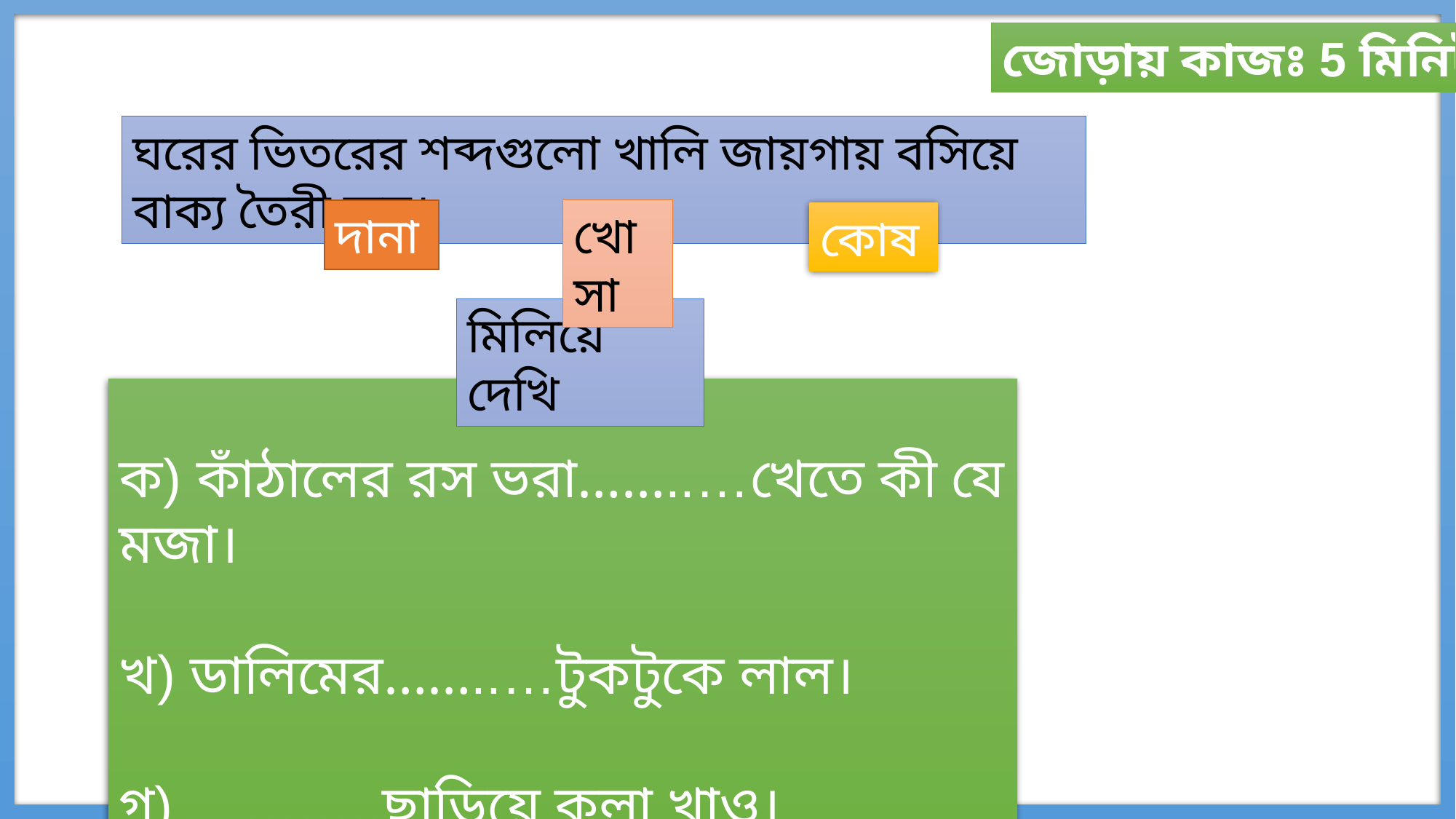

জোড়ায় কাজঃ 5 মিনিট
ঘরের ভিতরের শব্দগুলো খালি জায়গায় বসিয়ে বাক্য তৈরী কর।
দানা
খোসা
কোষ
মিলিয়ে দেখি

ক) কাঁঠালের রস ভরা……..…খেতে কী যে মজা।

খ) ডালিমের……..…টুকটুকে লাল।

গ) ………..ছাড়িয়ে কলা খাও।